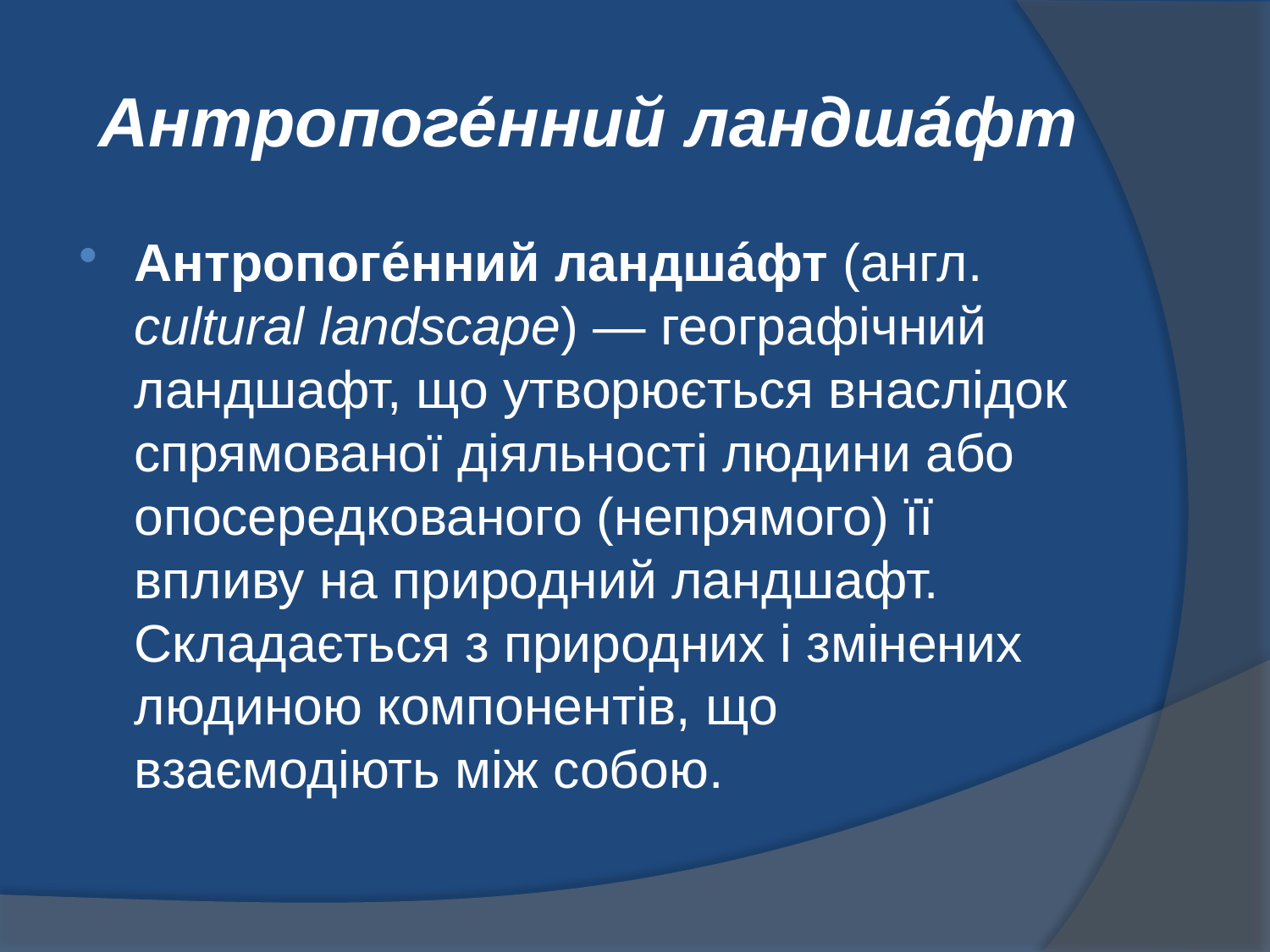

# Антропоге́нний ландша́фт
Антропоге́нний ландша́фт (англ. cultural landscape) — географічний ландшафт, що утворюється внаслідок спрямованої діяльності людини або опосередкованого (непрямого) її впливу на природний ландшафт. Складається з природних і змінених людиною компонентів, що взаємодіють між собою.